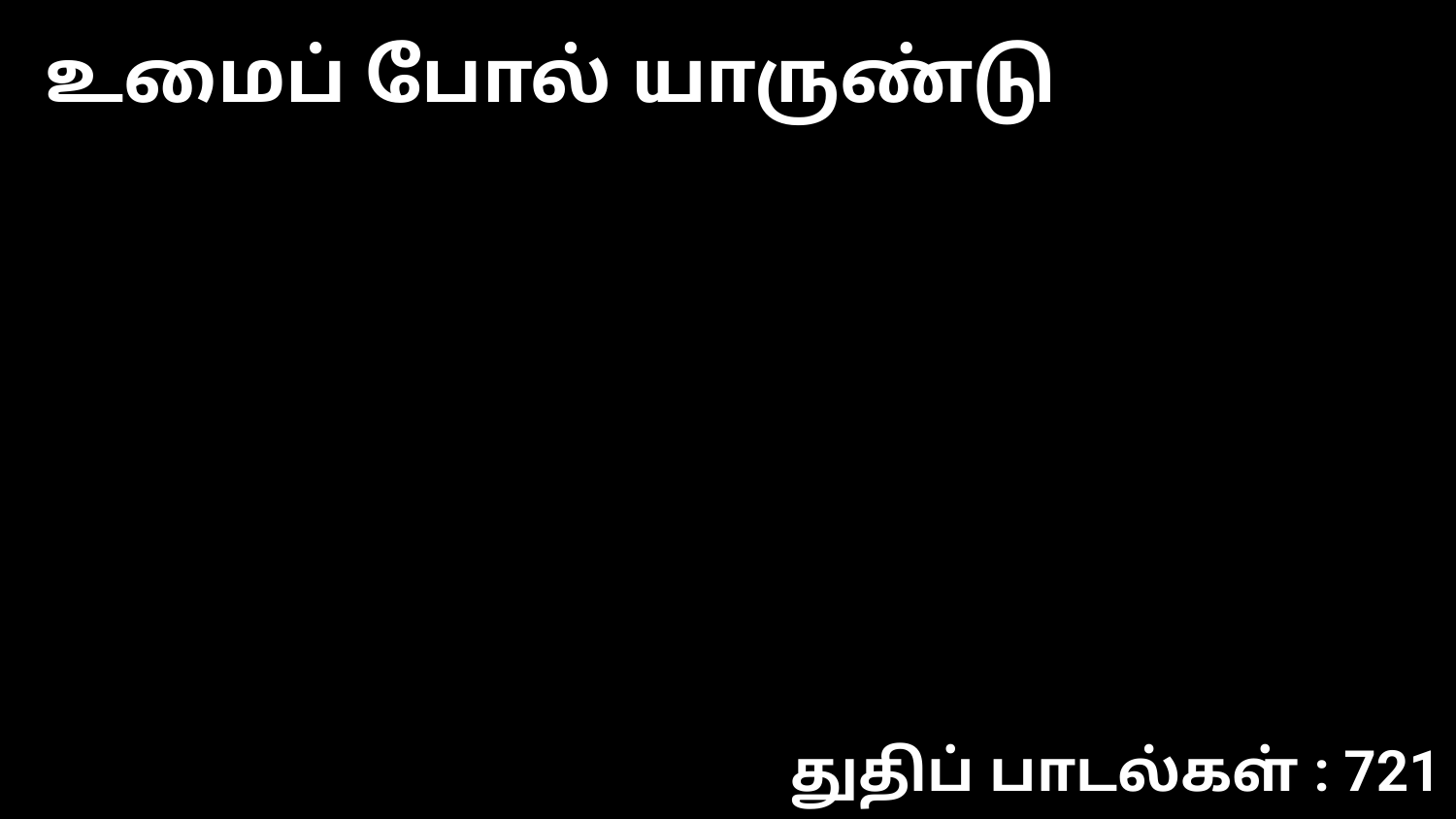

உமைப் போல் யாருண்டு
துதிப் பாடல்கள் : 721